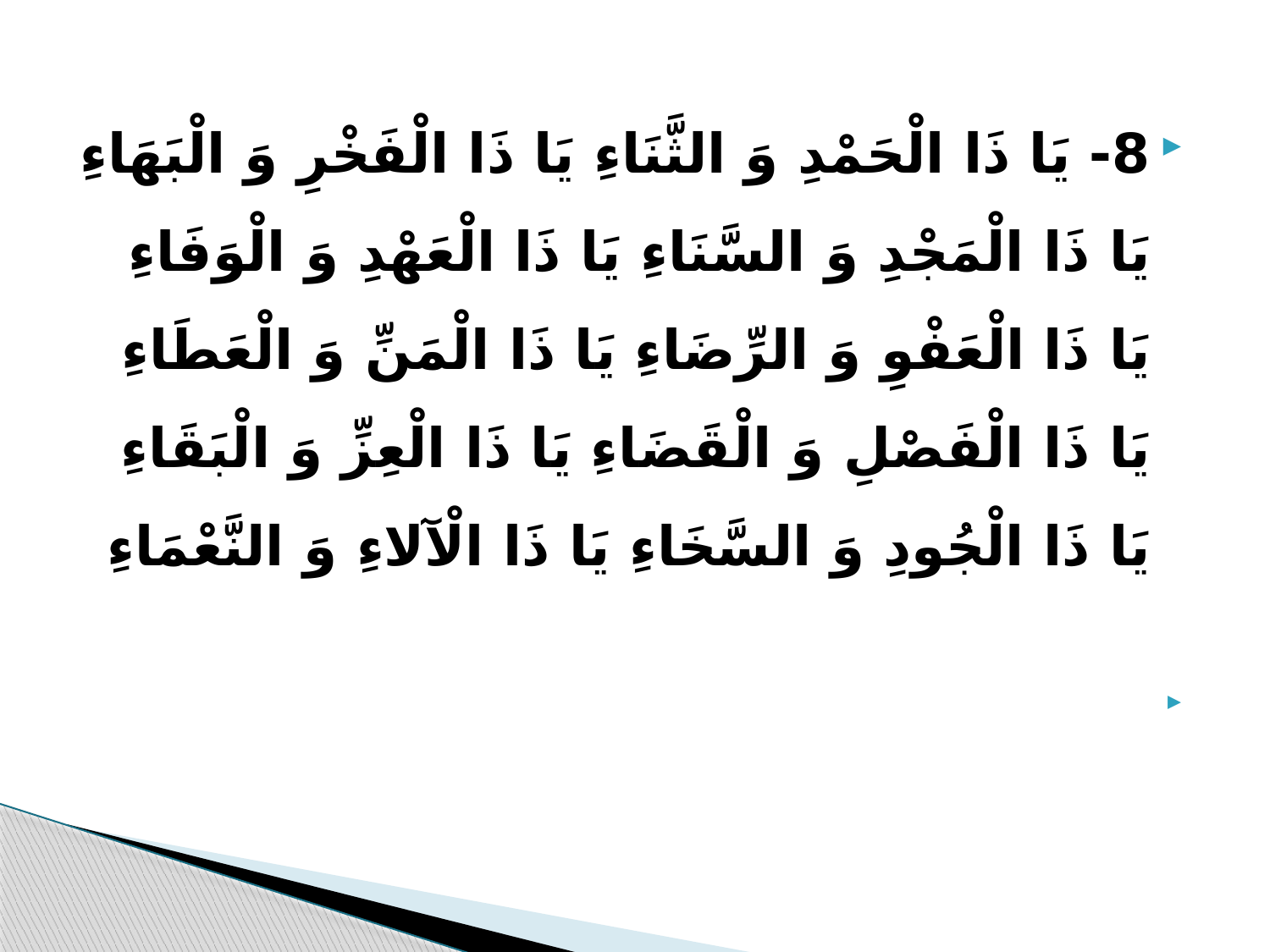

8- یَا ذَا الْحَمْدِ وَ الثَّنَاءِ یَا ذَا الْفَخْرِ وَ الْبَهَاءِ یَا ذَا الْمَجْدِ وَ السَّنَاءِ یَا ذَا الْعَهْدِ وَ الْوَفَاءِ یَا ذَا الْعَفْوِ وَ الرِّضَاءِ یَا ذَا الْمَنِّ وَ الْعَطَاءِ یَا ذَا الْفَصْلِ وَ الْقَضَاءِ یَا ذَا الْعِزِّ وَ الْبَقَاءِ یَا ذَا الْجُودِ وَ السَّخَاءِ یَا ذَا الْآلاءِ وَ النَّعْمَاءِ